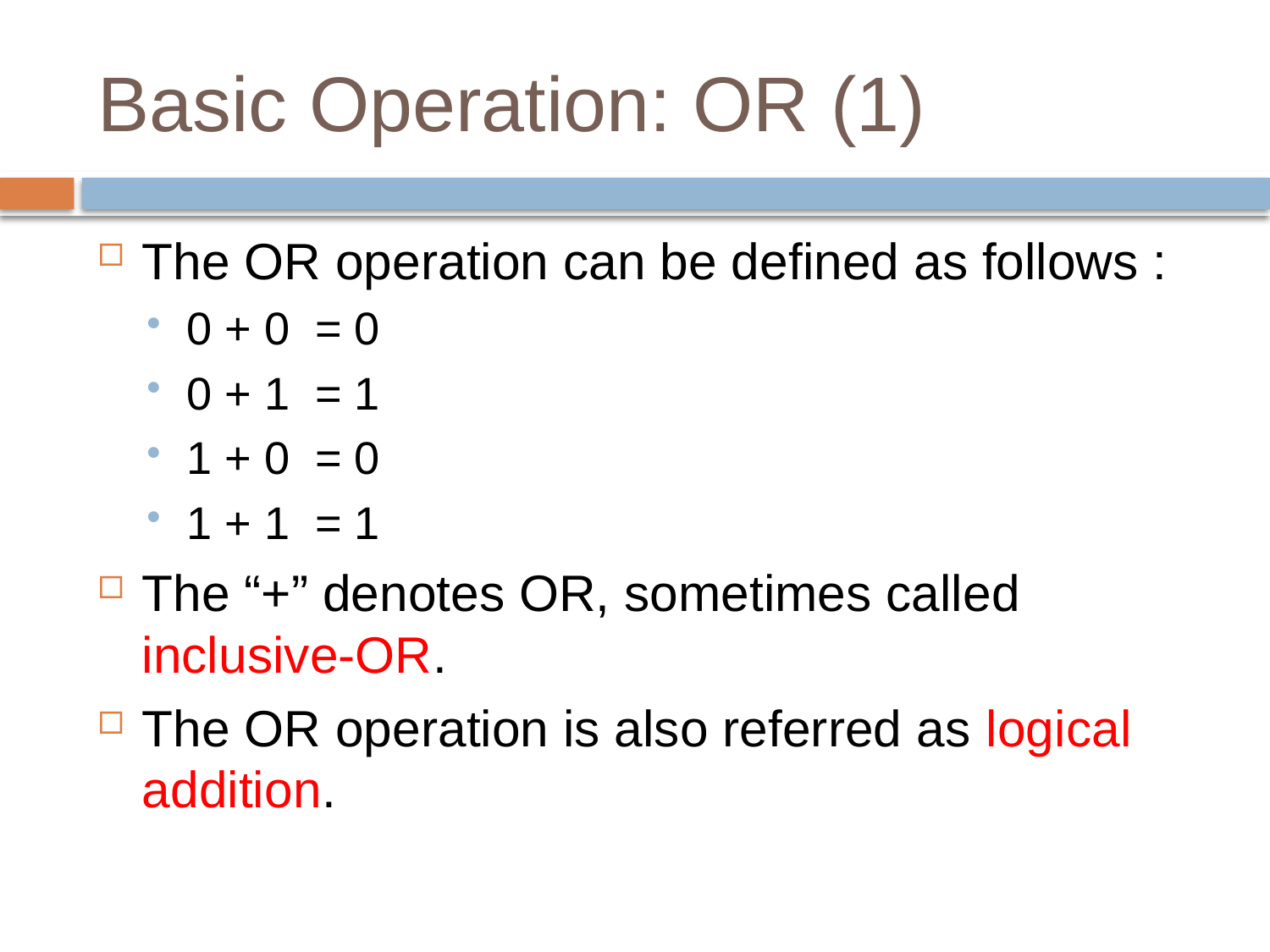

# Basic Operation: OR (1)
The OR operation can be defined as follows :
0 + 0  = 0
0 + 1  = 1
1 + 0  = 0
1 + 1  = 1
The “+” denotes OR, sometimes called inclusive-OR.
The OR operation is also referred as logical addition.